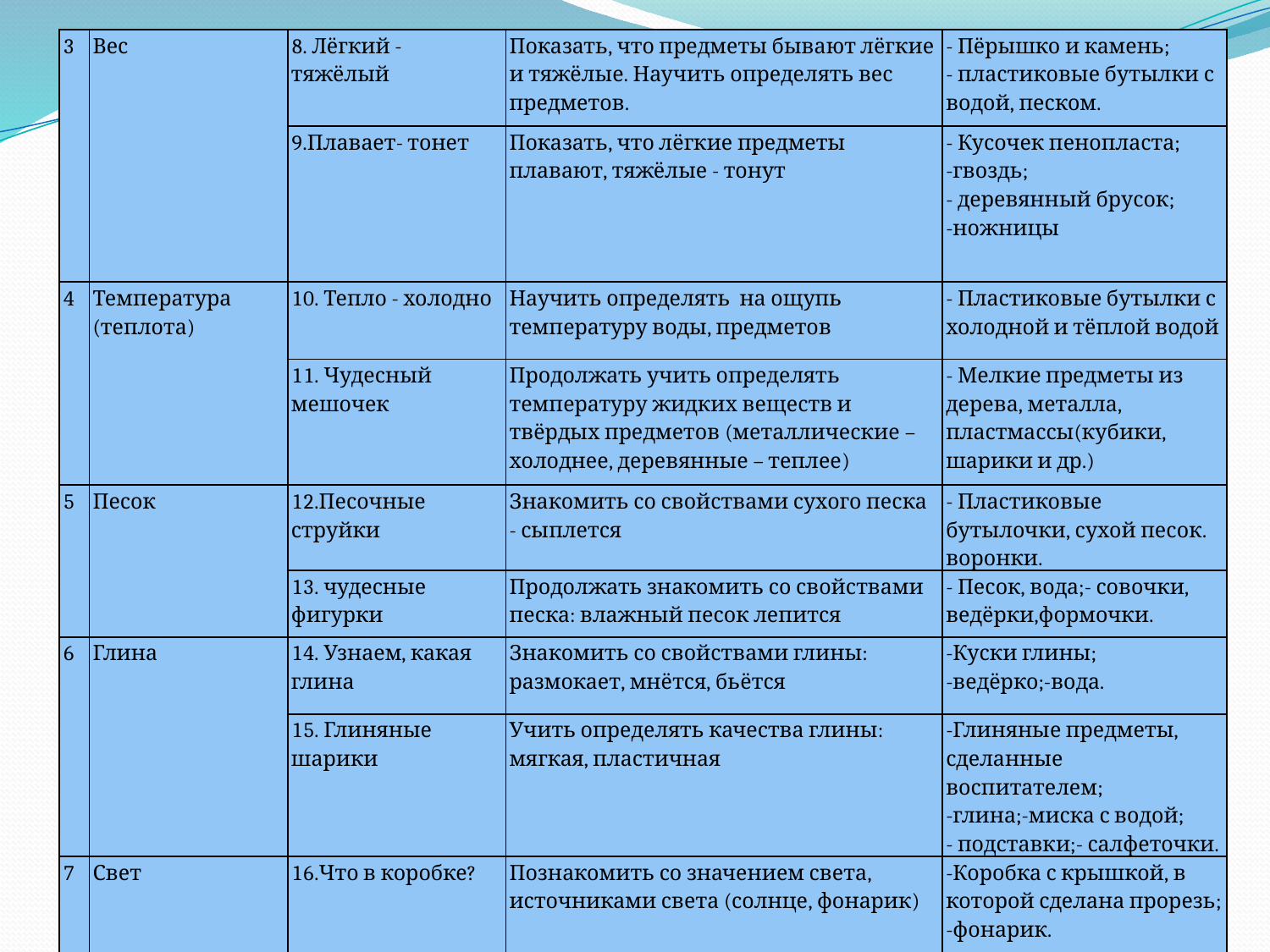

| 3 | Вес | 8. Лёгкий - тяжёлый | Показать, что предметы бывают лёгкие и тяжёлые. Научить определять вес предметов. | - Пёрышко и камень; - пластиковые бутылки с водой, песком. |
| --- | --- | --- | --- | --- |
|  |  | 9.Плавает- тонет | Показать, что лёгкие предметы плавают, тяжёлые - тонут | - Кусочек пенопласта; -гвоздь; - деревянный брусок; -ножницы |
| 4 | Температура (теплота) | 10. Тепло - холодно | Научить определять на ощупь температуру воды, предметов | - Пластиковые бутылки с холодной и тёплой водой |
|  |  | 11. Чудесный мешочек | Продолжать учить определять температуру жидких веществ и твёрдых предметов (металлические – холоднее, деревянные – теплее) | - Мелкие предметы из дерева, металла, пластмассы(кубики, шарики и др.) |
| 5 | Песок | 12.Песочные струйки | Знакомить со свойствами сухого песка - сыплется | - Пластиковые бутылочки, сухой песок. воронки. |
|  |  | 13. чудесные фигурки | Продолжать знакомить со свойствами песка: влажный песок лепится | - Песок, вода;- совочки, ведёрки,формочки. |
| 6 | Глина | 14. Узнаем, какая глина | Знакомить со свойствами глины: размокает, мнётся, бьётся | -Куски глины; -ведёрко;-вода. |
|  |  | 15. Глиняные шарики | Учить определять качества глины: мягкая, пластичная | -Глиняные предметы, сделанные воспитателем; -глина;-миска с водой; - подставки;- салфеточки. |
| 7 | Свет | 16.Что в коробке? | Познакомить со значением света, источниками света (солнце, фонарик) | -Коробка с крышкой, в которой сделана прорезь; -фонарик. |
|  |  |  |  |  |
| --- | --- | --- | --- | --- |
|  |  |  |  |  |
|  |  |  |  |  |
|  |  |  |  |  |